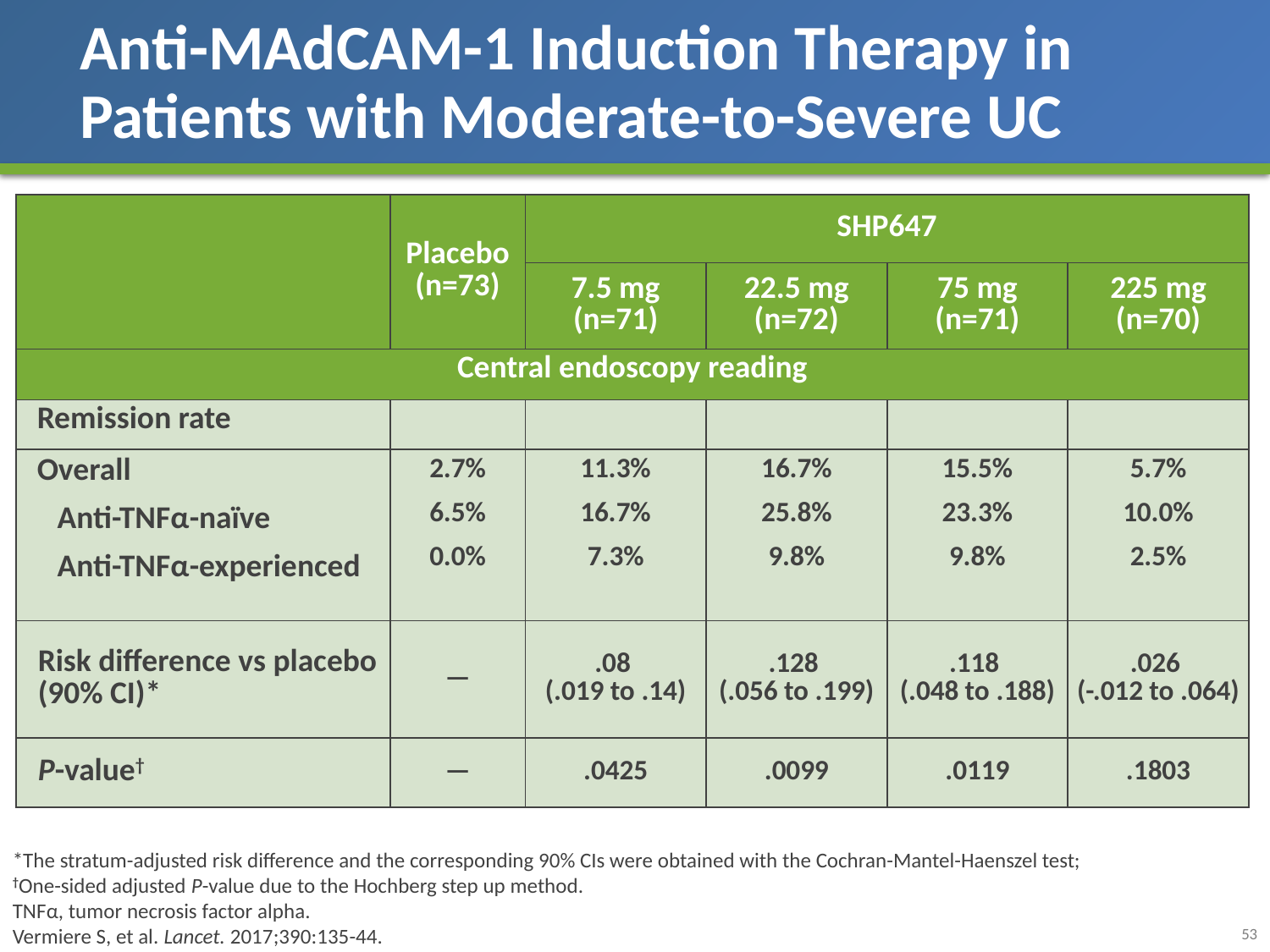

# Anti-MAdCAM-1 Induction Therapy in Patients with Moderate-to-Severe UC
|  | Placebo (n=73) | SHP647 |  |  |  |
| --- | --- | --- | --- | --- | --- |
|  |  | 7.5 mg (n=71) | 22.5 mg (n=72) | 75 mg (n=71) | 225 mg (n=70) |
| Central endoscopy reading |  |  |  |  |  |
| Remission rate |  |  |  |  |  |
| Overall Anti-TNFα-naïve Anti-TNFα-experienced | 2.7% 6.5% 0.0% | 11.3% 16.7% 7.3% | 16.7% 25.8% 9.8% | 15.5% 23.3% 9.8% | 5.7% 10.0% 2.5% |
| Risk difference vs placebo (90% CI)\* | — | .08 (.019 to .14) | .128 (.056 to .199) | .118 (.048 to .188) | .026 (-.012 to .064) |
| P-value† | — | .0425 | .0099 | .0119 | .1803 |

*The stratum-adjusted risk difference and the corresponding 90% CIs were obtained with the Cochran-Mantel-Haenszel test; †One-sided adjusted P-value due to the Hochberg step up method.
TNFα, tumor necrosis factor alpha.
Vermiere S, et al. Lancet. 2017;390:135-44.